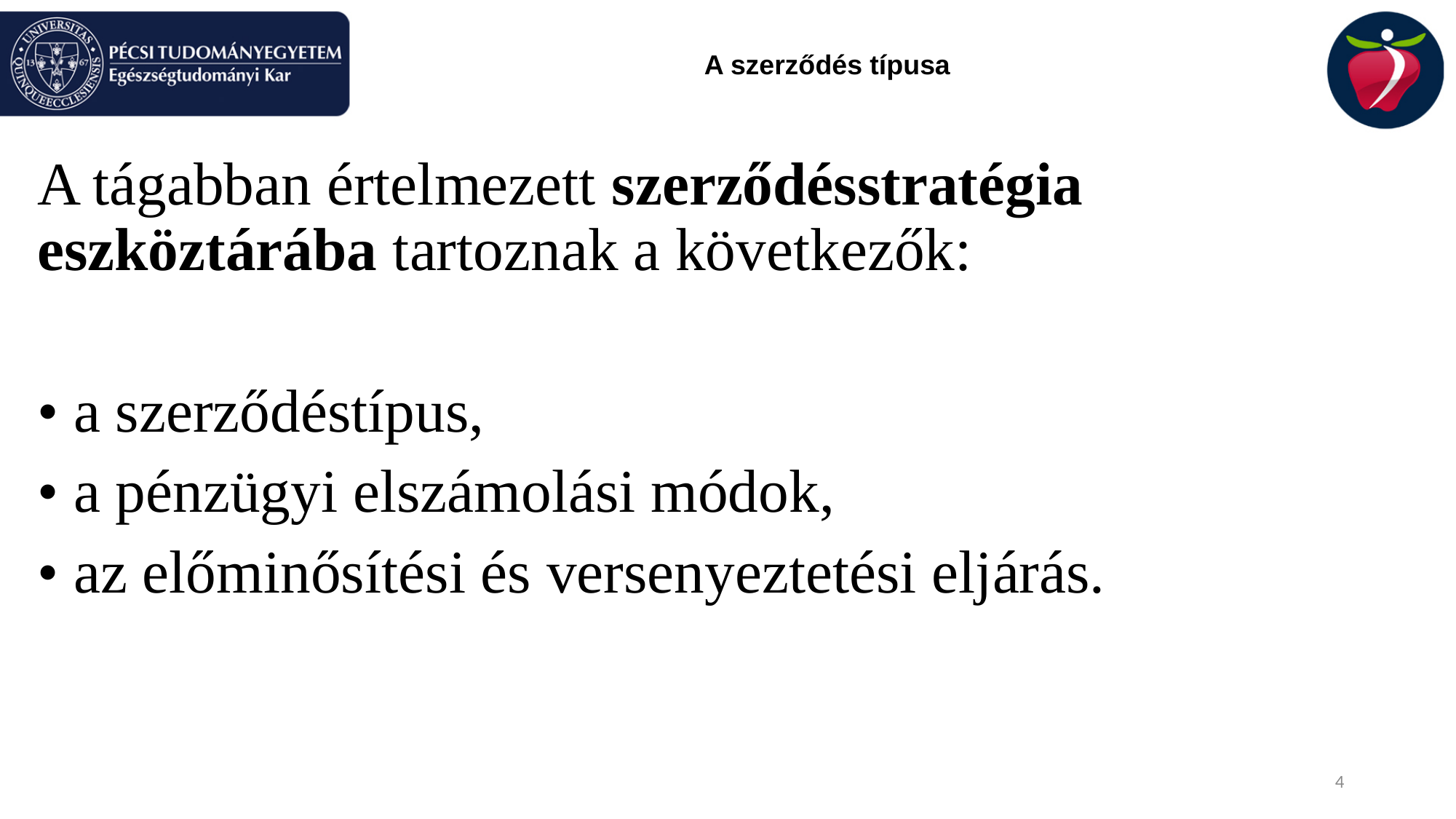

# A szerződés típusa
A tágabban értelmezett szerződésstratégia eszköztárába tartoznak a következők:

• a szerződéstípus,
• a pénzügyi elszámolási módok,
• az előminősítési és versenyeztetési eljárás.

4